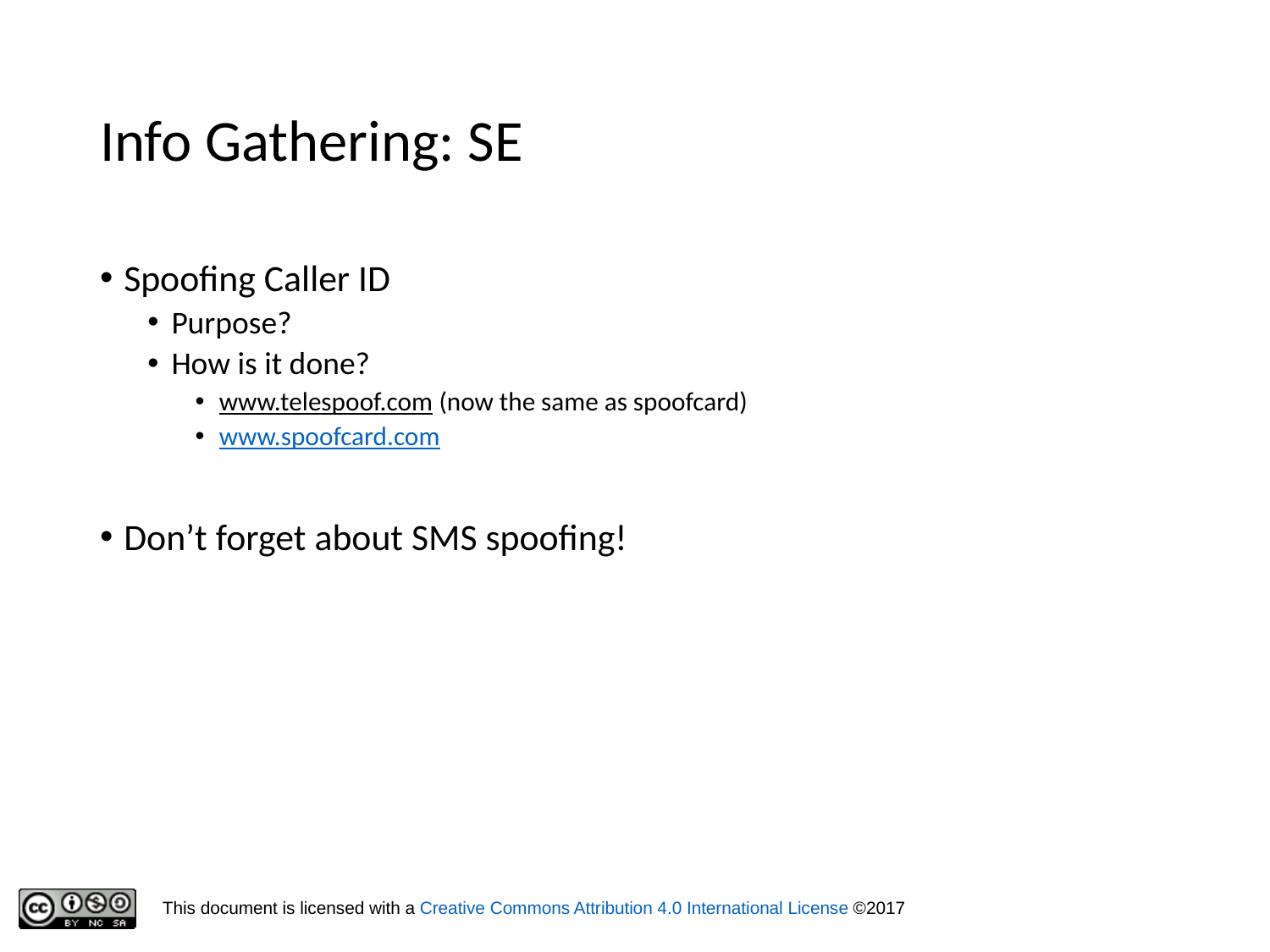

# Info Gathering: SE
Spoofing Caller ID
Purpose?
How is it done?
www.telespoof.com (now the same as spoofcard)
www.spoofcard.com

Don’t forget about SMS spoofing!